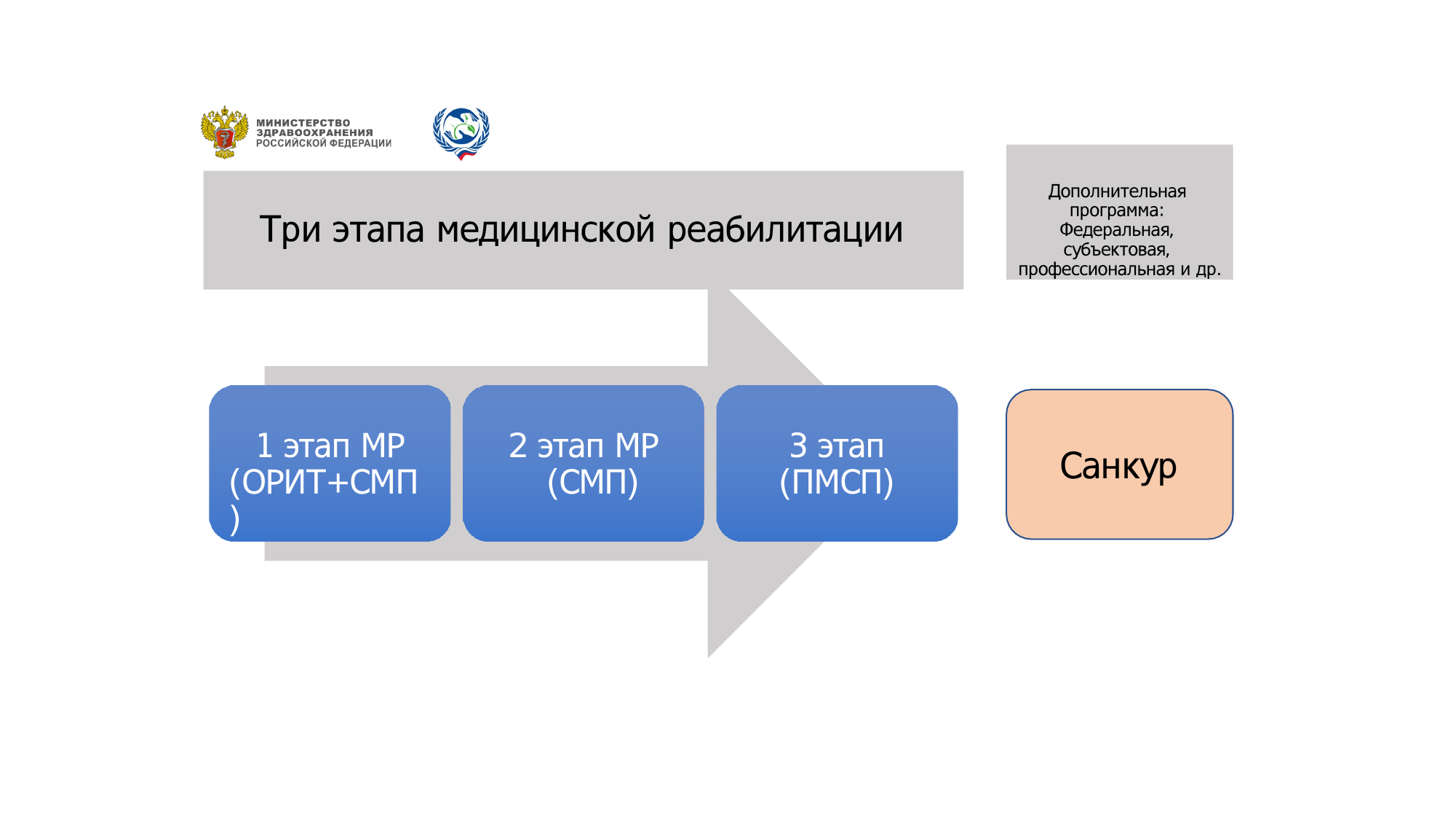

Дополнительная  программа:  Федеральная,  субъектовая,  профессиональная и др.

# Три этапа медицинской реабилитации

1 этап МР  (ОРИТ+СМП)
2 этап МР  (СМП)
3 этап  (ПМСП)
Санкур